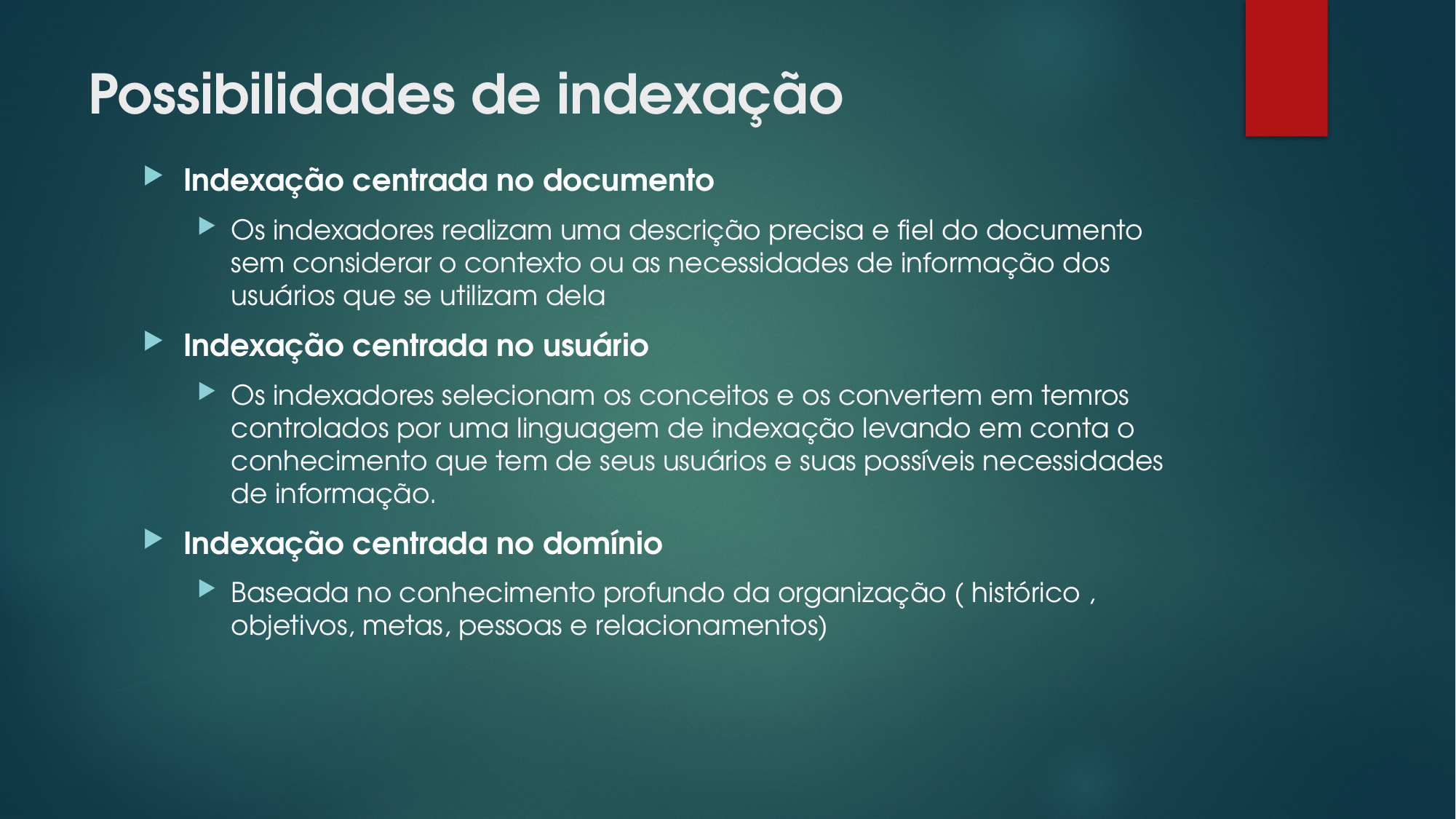

# Possibilidades de indexação
Indexação centrada no documento
Os indexadores realizam uma descrição precisa e fiel do documento sem considerar o contexto ou as necessidades de informação dos usuários que se utilizam dela
Indexação centrada no usuário
Os indexadores selecionam os conceitos e os convertem em temros controlados por uma linguagem de indexação levando em conta o conhecimento que tem de seus usuários e suas possíveis necessidades de informação.
Indexação centrada no domínio
Baseada no conhecimento profundo da organização ( histórico , objetivos, metas, pessoas e relacionamentos)